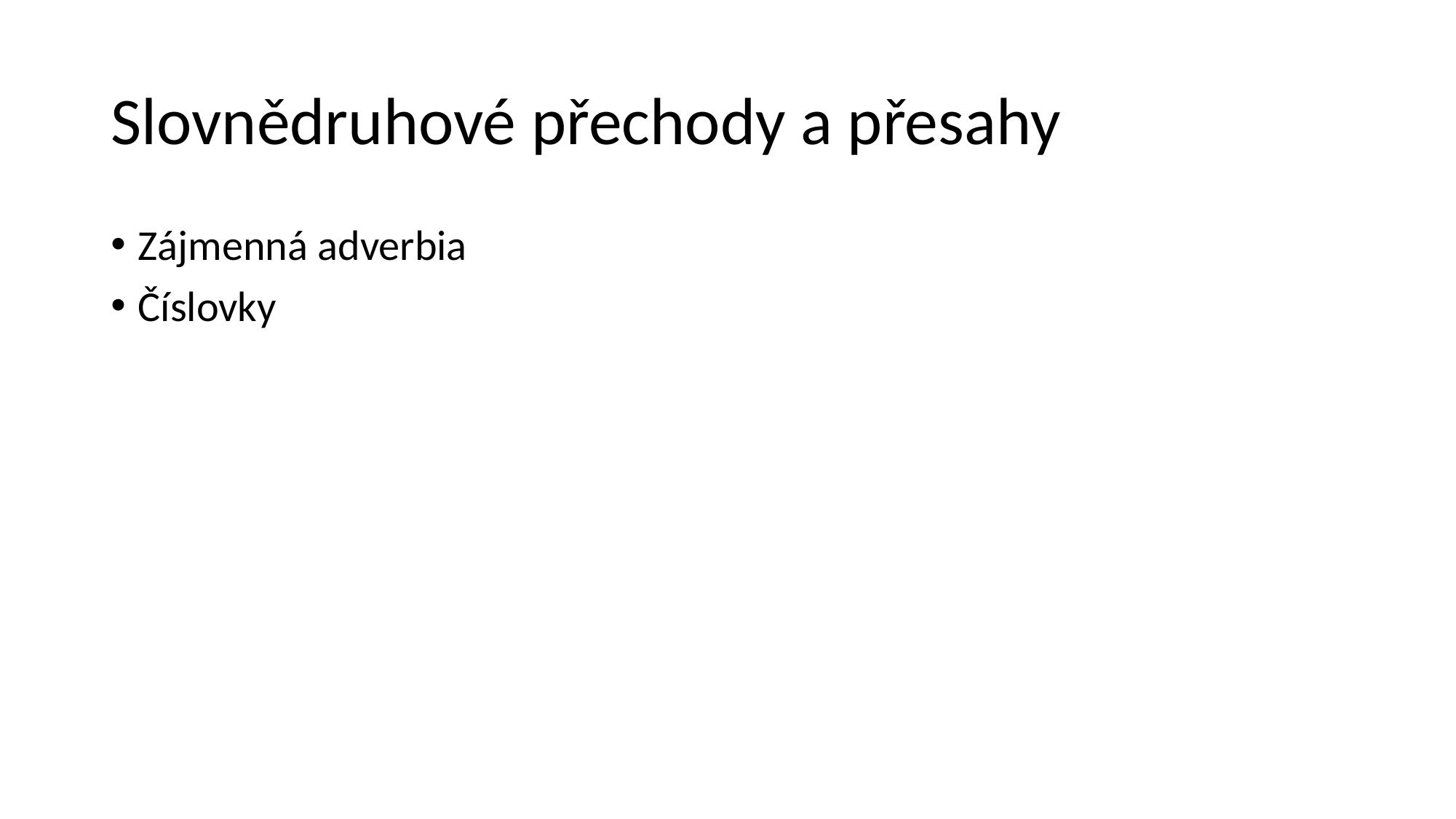

# Slovnědruhové přechody a přesahy
Zájmenná adverbia
Číslovky